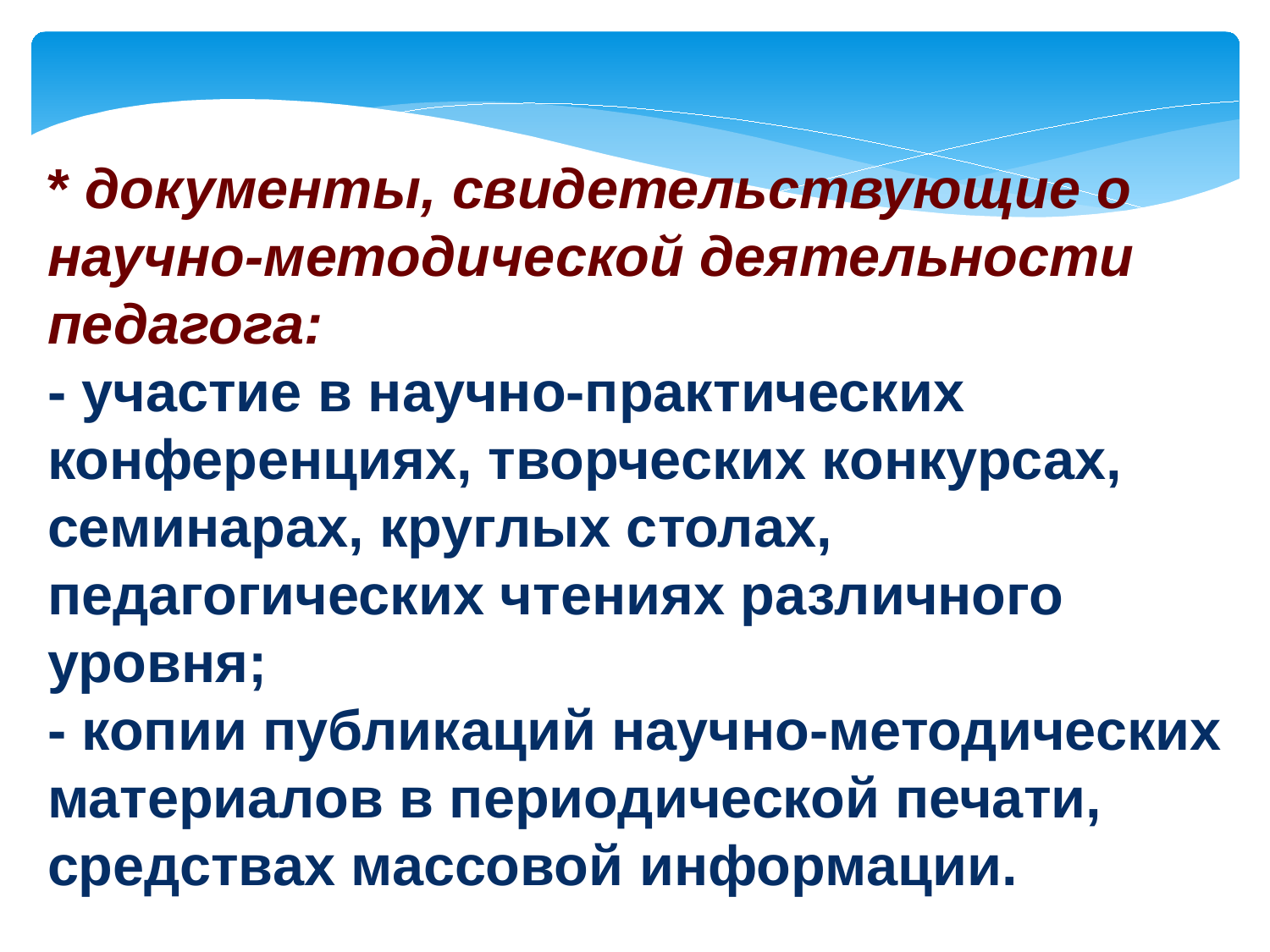

ІІ. Түсінік хатқа қойылатын  талаптар.
Түсінік хаттың негізгі бөліктері:
Өзектілігі
Курстың мақсаты, міндеттері:
Білім беру жүйесіндегі курстың орны.
Мазмұны.
Сабақтарды реттеудің құрылымдық моделі.
Сабақ  жүргізу әдістері
Күтілетін  нәтиже.
* документы, свидетельствующие о научно-методической деятельности педагога:
- участие в научно-практических конференциях, творческих конкурсах, семинарах, круглых столах, педагогических чтениях различного уровня;
- копии публикаций научно-методических материалов в периодической печати, средствах массовой информации.